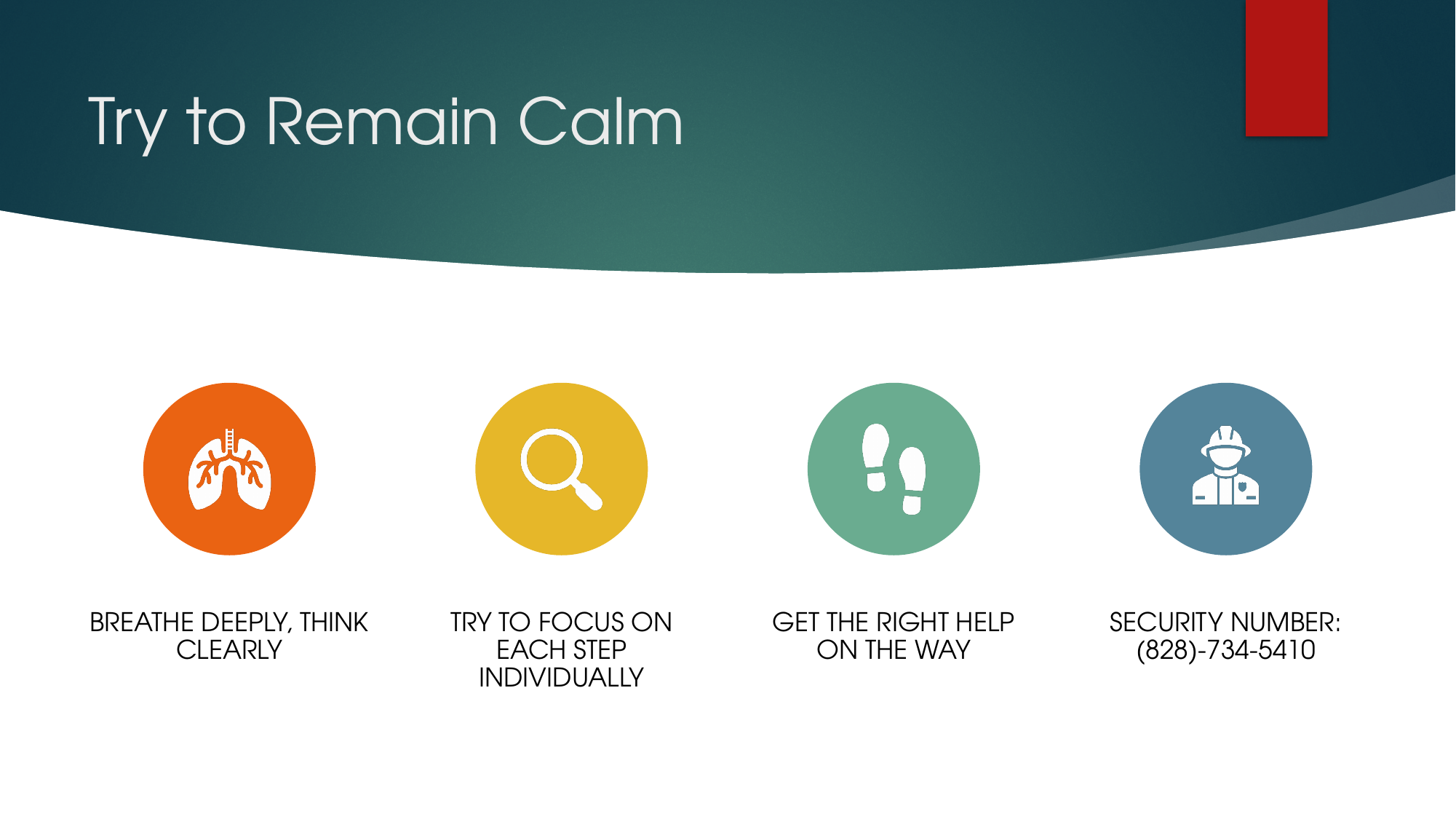

# Try to Remain Calm

Breathe Deeply, Think Clearly
Try to Focus on each step individually
Get the right help on the way
Security Number: (828)-734-5410